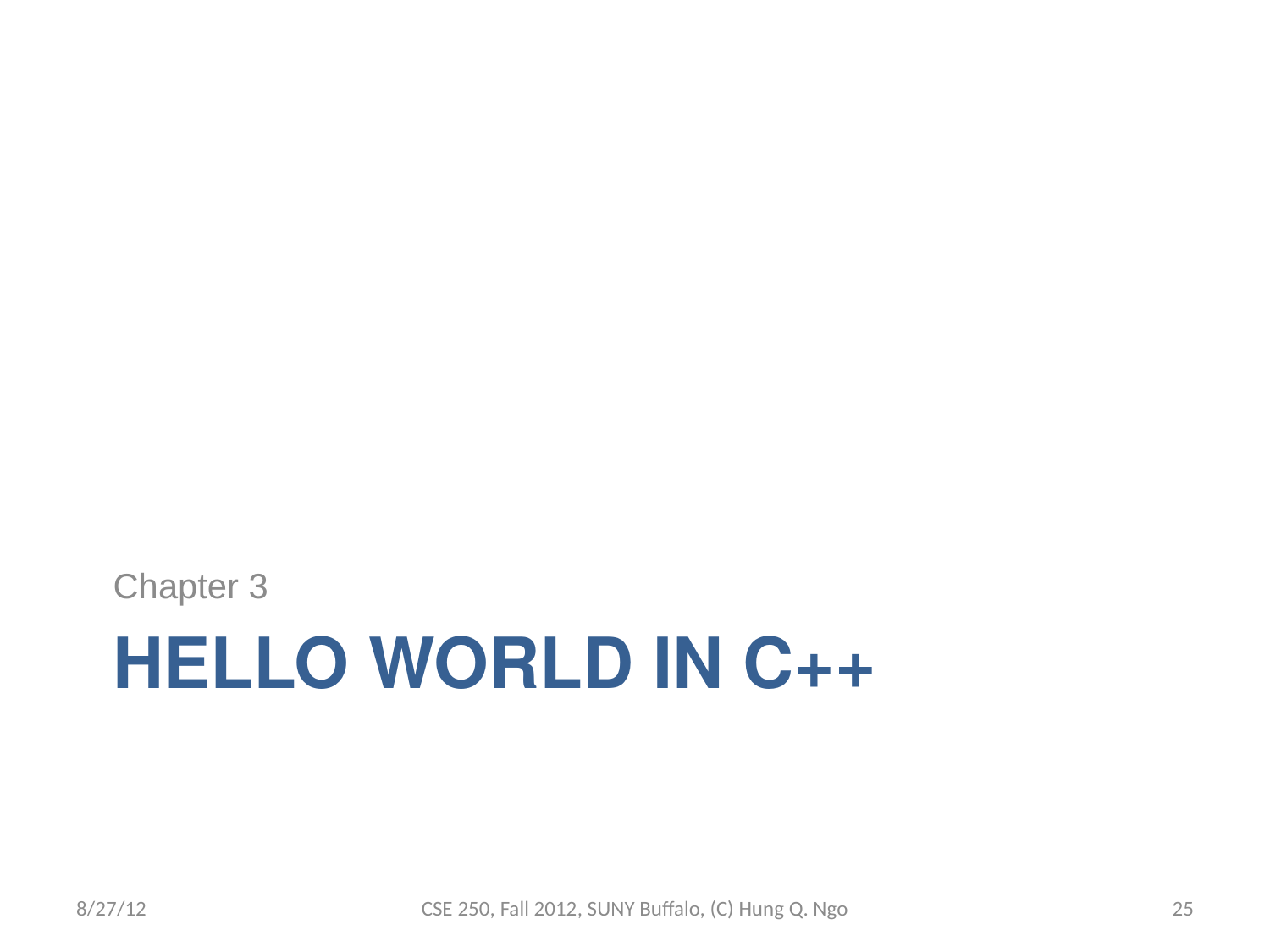

Chapter 3
# Hello World in C++
8/27/12
CSE 250, Fall 2012, SUNY Buffalo, (C) Hung Q. Ngo
25